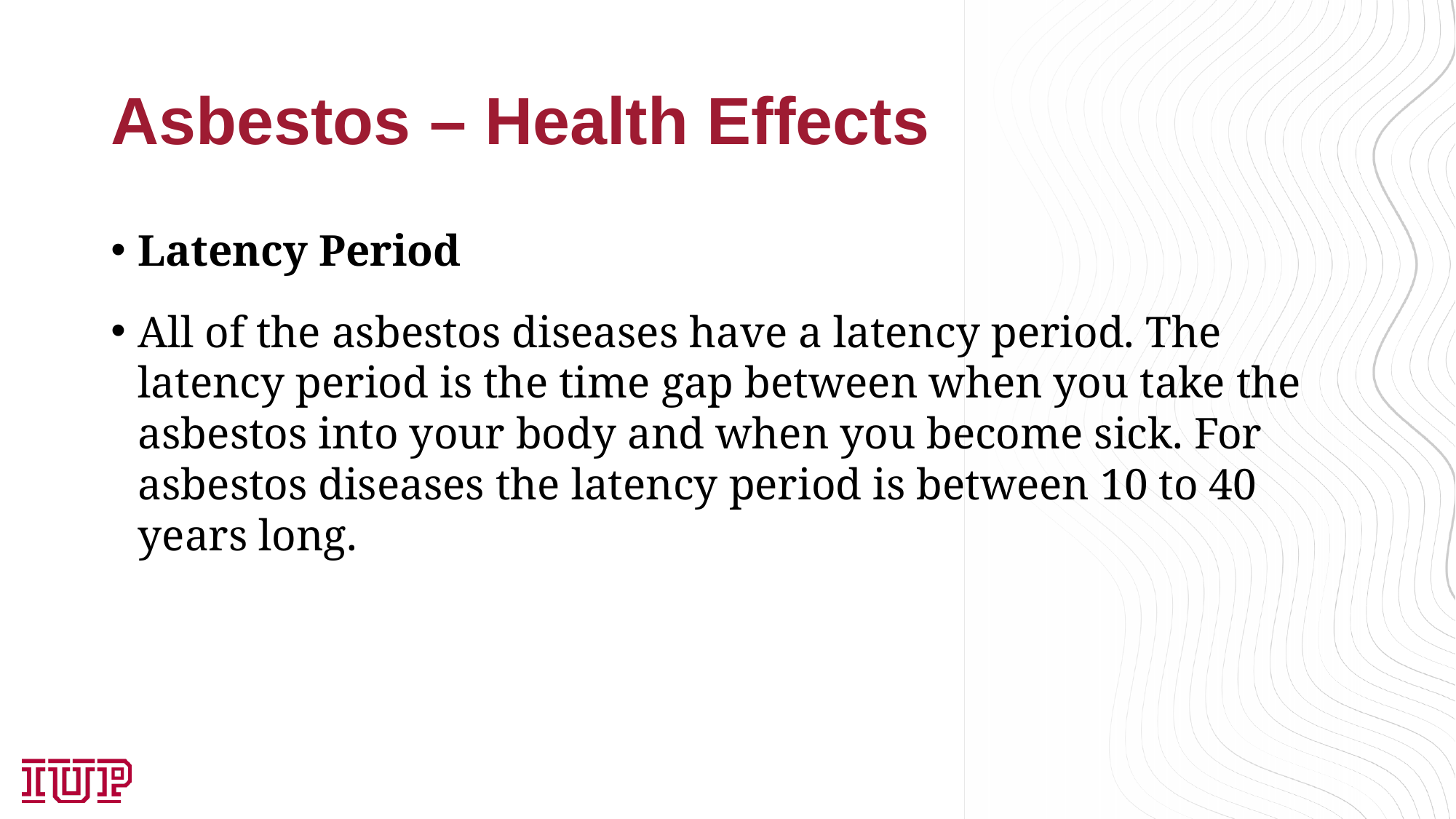

# Asbestos – Health Effects
Latency Period
All of the asbestos diseases have a latency period. The latency period is the time gap between when you take the asbestos into your body and when you become sick. For asbestos diseases the latency period is between 10 to 40 years long.